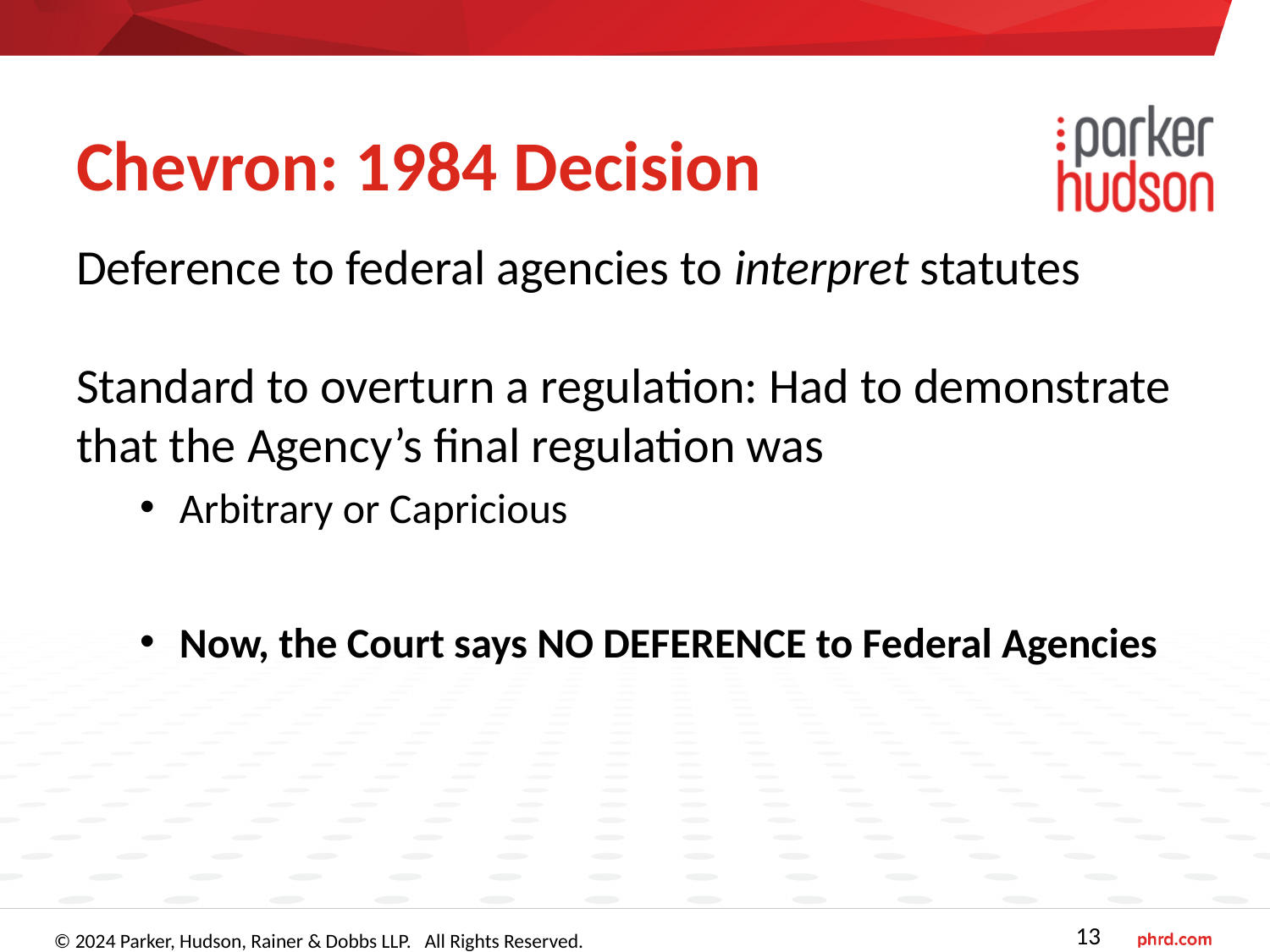

# Chevron: 1984 Decision
Deference to federal agencies to interpret statutes

Standard to overturn a regulation: Had to demonstrate that the Agency’s final regulation was
Arbitrary or Capricious

Now, the Court says NO DEFERENCE to Federal Agencies
13
© 2024 Parker, Hudson, Rainer & Dobbs LLP.   All Rights Reserved.